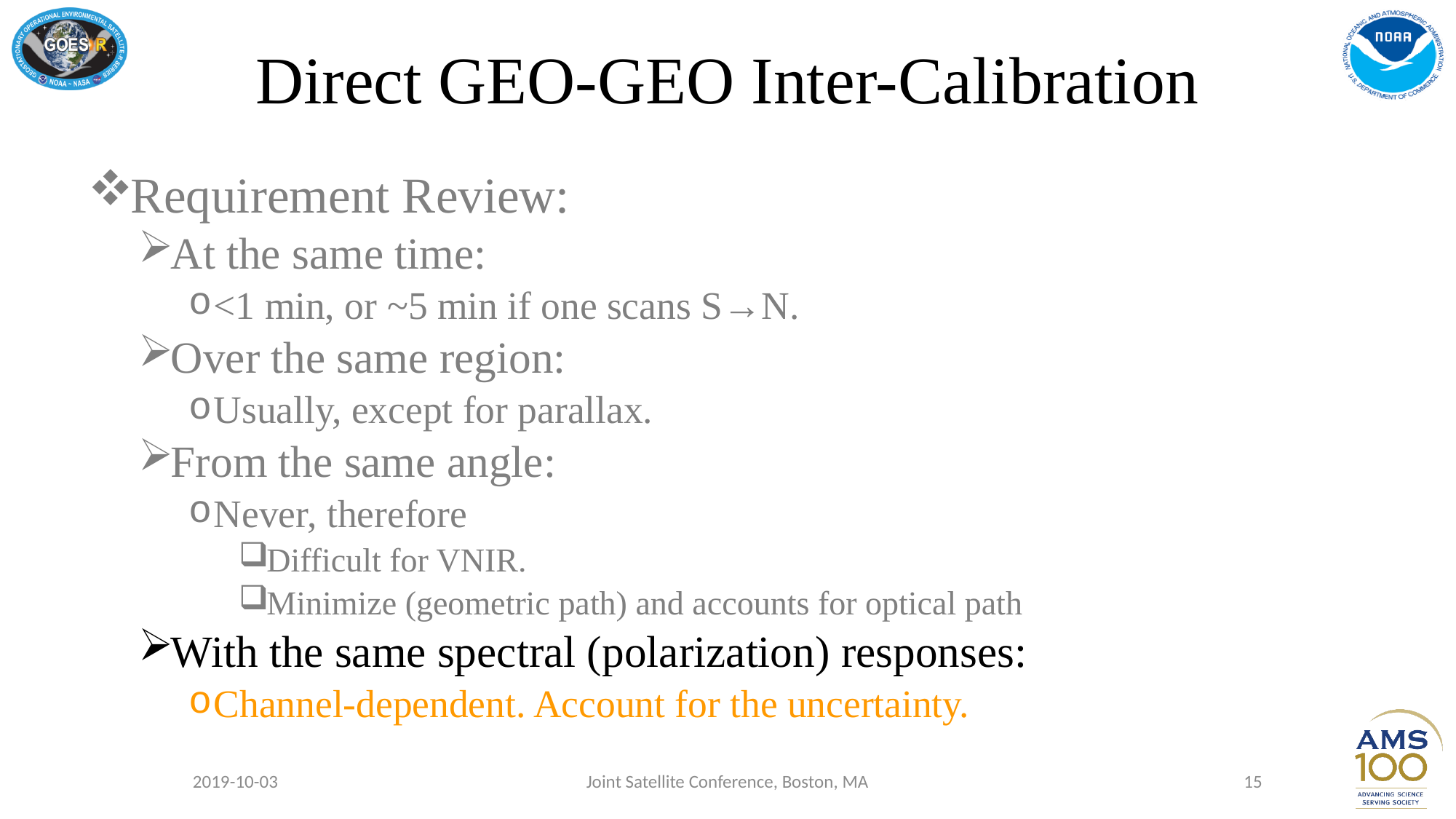

# Direct GEO-GEO Inter-Calibration
Requirement Review:
At the same time:
<1 min, or ~5 min if one scans S→N.
Over the same region:
Usually, except for parallax.
From the same angle:
Never, therefore
Difficult for VNIR.
Minimize (geometric path) and accounts for optical path
With the same spectral (polarization) responses:
Channel-dependent. Account for the uncertainty.
2019-10-03
Joint Satellite Conference, Boston, MA
15